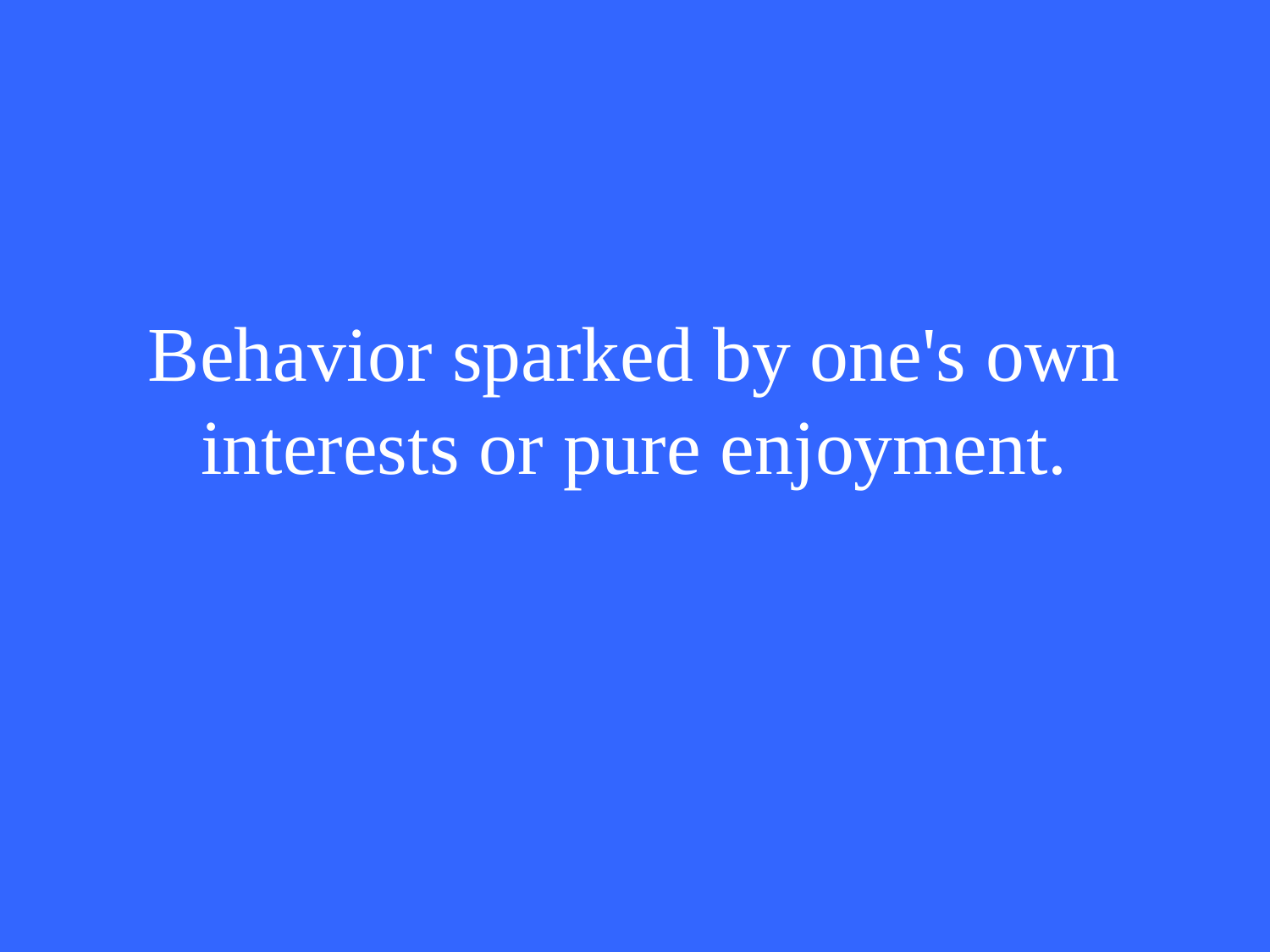

Behavior sparked by one's own interests or pure enjoyment.